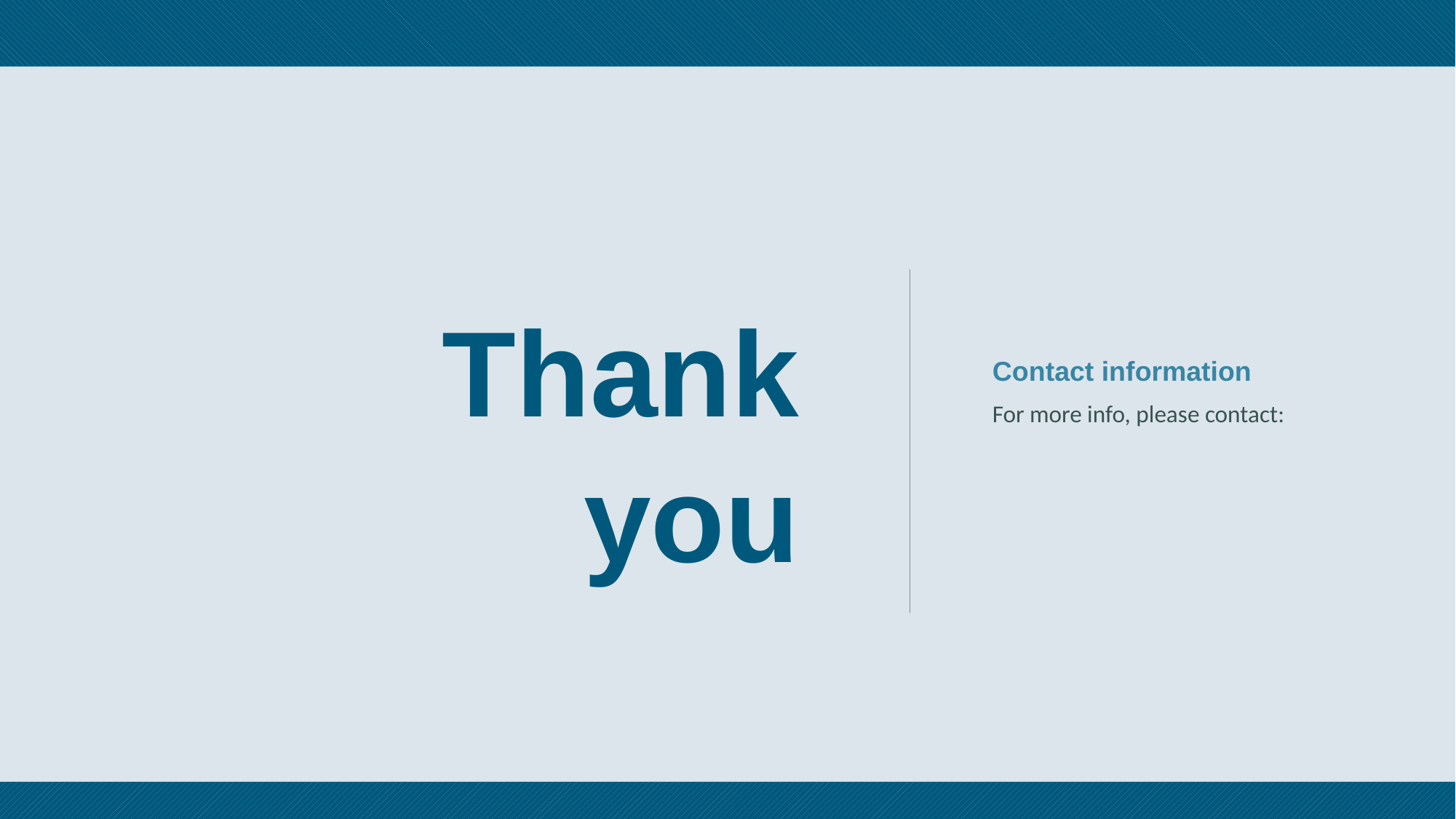

Thank you
Contact information
For more info, please contact: